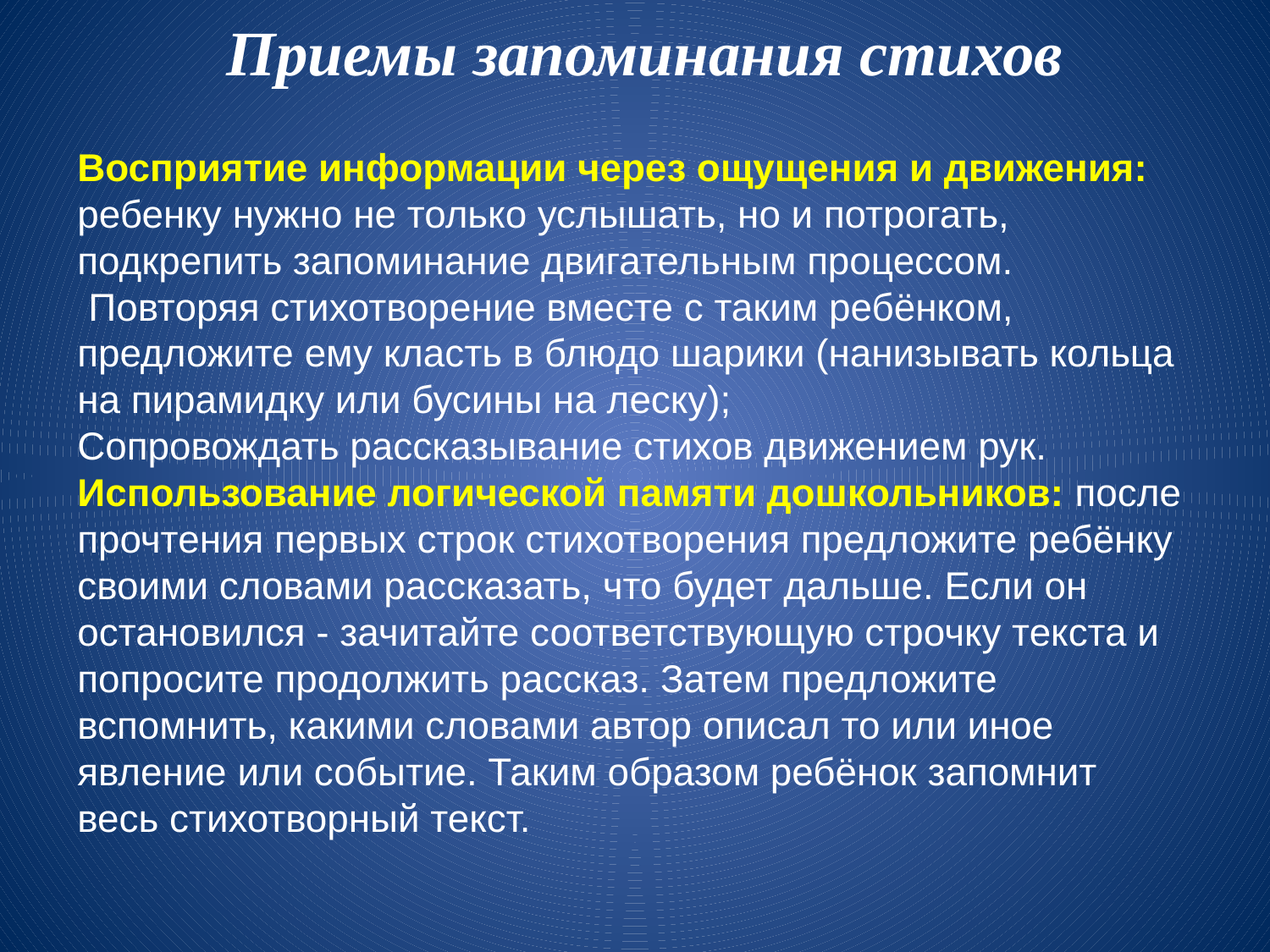

Приемы запоминания стихов

Восприятие информации через ощущения и движения: ребенку нужно не только услышать, но и потрогать, подкрепить запоминание двигательным процессом.
 Повторяя стихотворение вместе с таким ребёнком, предложите ему класть в блюдо шарики (нанизывать кольца на пирамидку или бусины на леску);
Сопровождать рассказывание стихов движением рук.
Использование логической памяти дошкольников: после прочтения первых строк стихотворения предложите ребёнку своими словами рассказать, что будет дальше. Если он остановился - зачитайте соответствующую строчку текста и попросите продолжить рассказ. Затем предложите вспомнить, какими словами автор описал то или иное явление или событие. Таким образом ребёнок запомнит весь стихотворный текст.